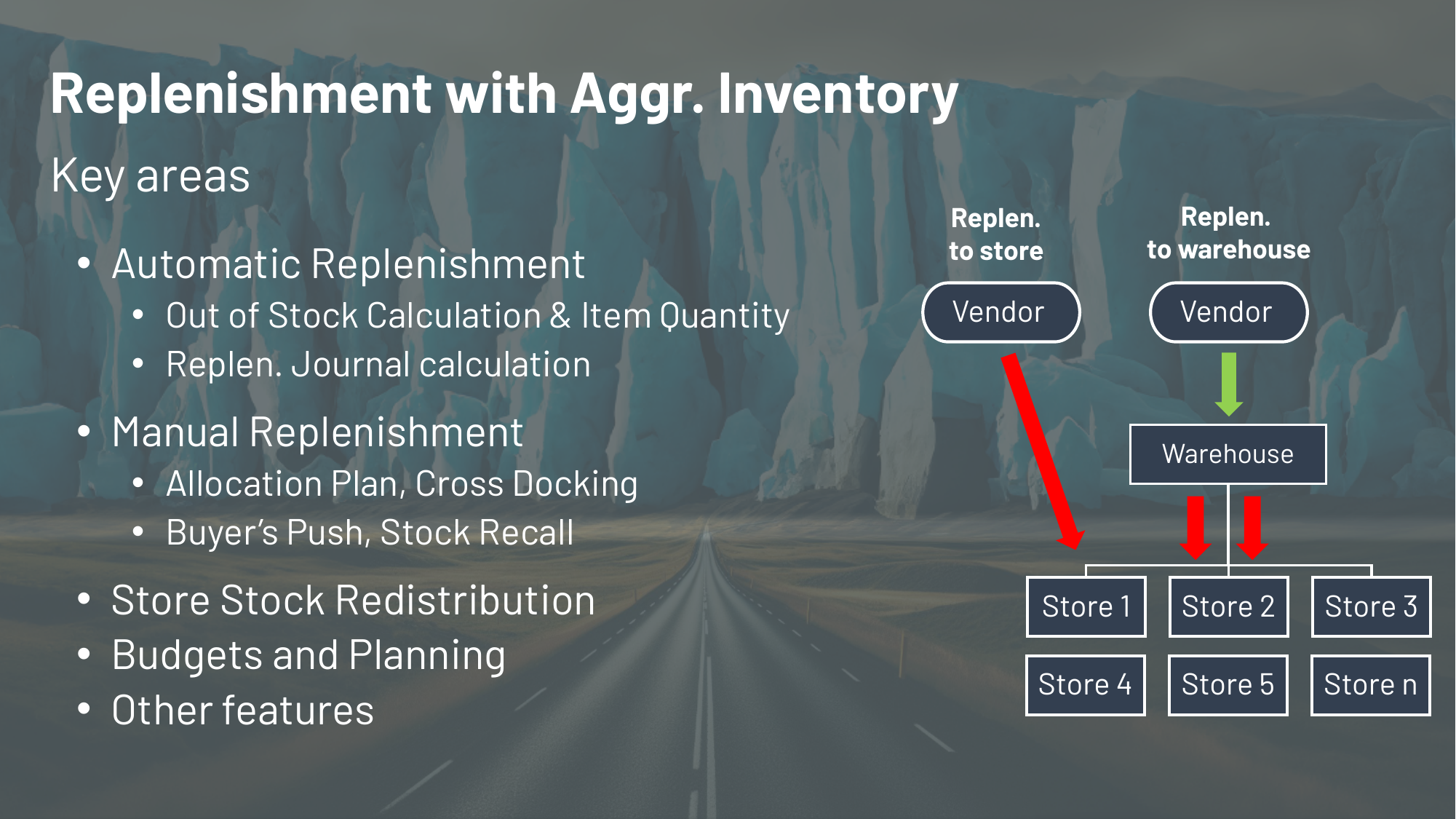

Replenishment with Aggr. Inventory
Key areas

Automatic Replenishment
Out of Stock Calculation & Item Quantity
Replen. Journal calculation
Manual Replenishment
Allocation Plan, Cross Docking
Buyer’s Push, Stock Recall
Store Stock Redistribution
Budgets and Planning
Other features

Replen.
to warehouse
Replen.
to store
Vendor
Warehouse

Store 1
Store 2
Store 3

Vendor
Store 4
Store 5
Store n